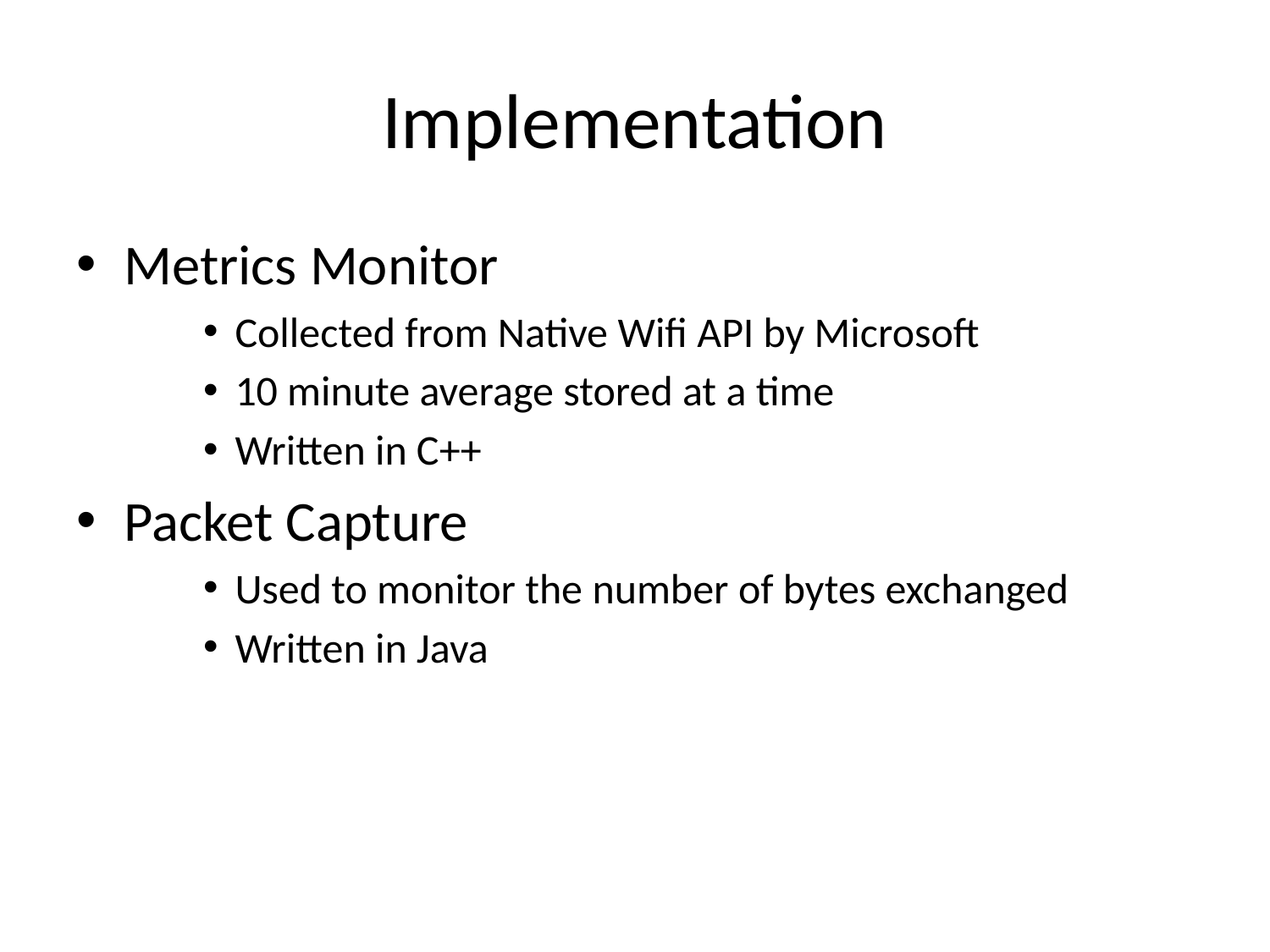

# Implementation
Metrics Monitor
Collected from Native Wifi API by Microsoft
10 minute average stored at a time
Written in C++
Packet Capture
Used to monitor the number of bytes exchanged
Written in Java